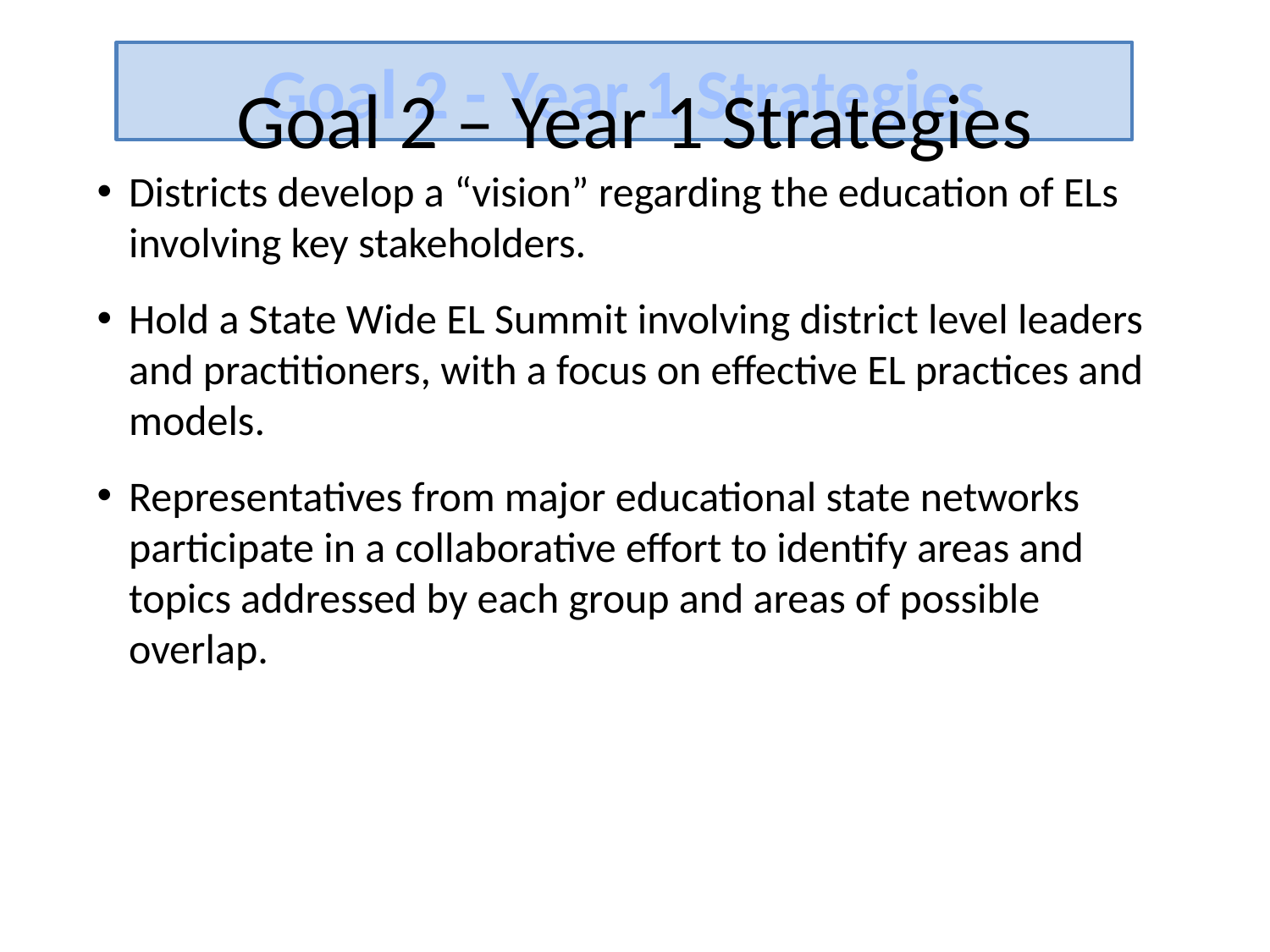

Goal 2 – Year 1 Strategies
Goal 2 - Year 1 Strategies
Districts develop a “vision” regarding the education of ELs involving key stakeholders.

Hold a State Wide EL Summit involving district level leaders and practitioners, with a focus on effective EL practices and models.

Representatives from major educational state networks  participate in a collaborative effort to identify areas and topics addressed by each group and areas of possible overlap.